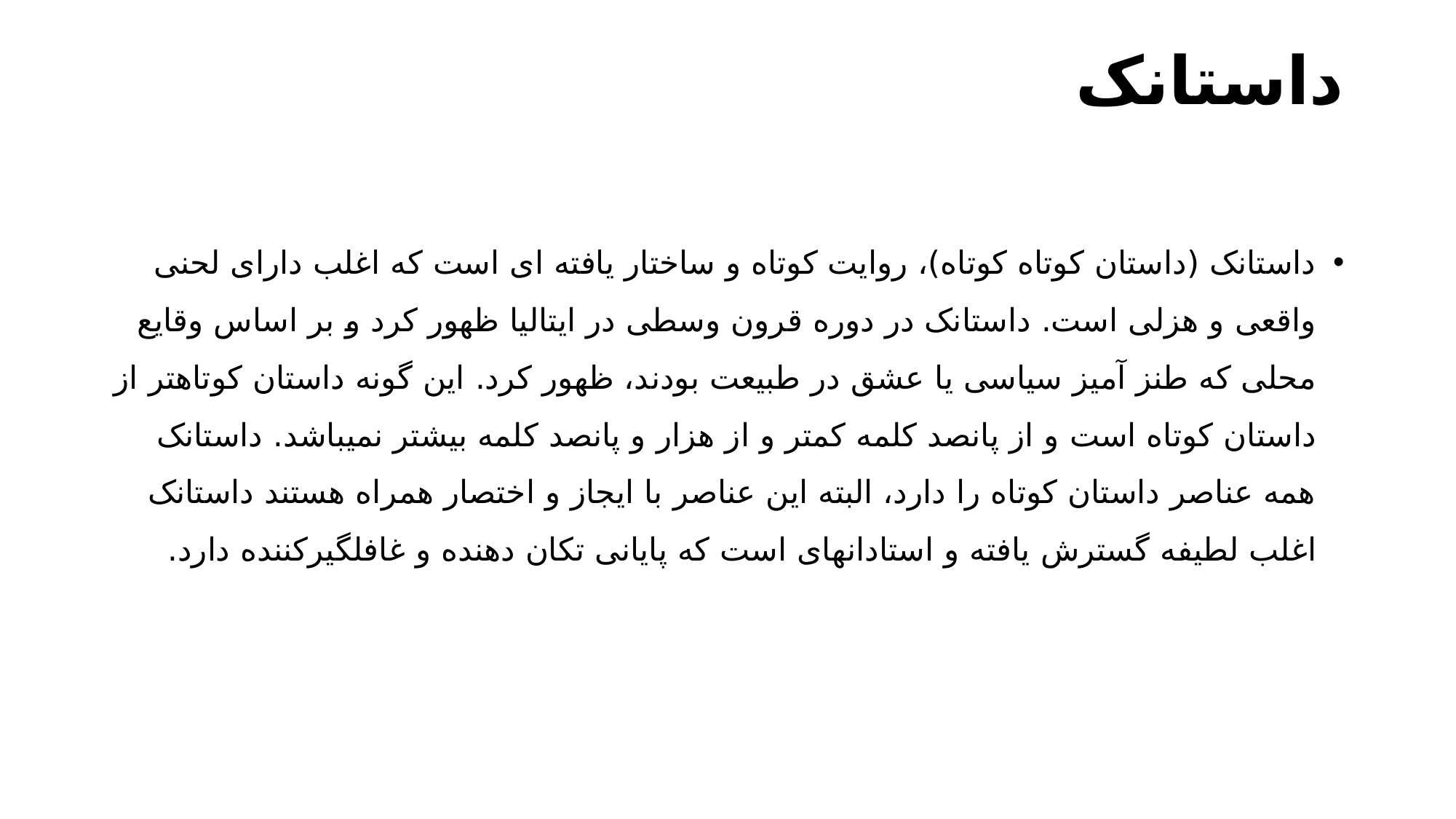

# داستانک
داستانک (داستان کوتاه کوتاه)، روایت کوتاه و ساختار یافته ای است که اغلب دارای لحنی واقعی و هزلی است. داستانک در دوره قرون وسطی در ایتالیا ظهور کرد و بر اساس وقایع محلی که طنز آمیز سیاسی یا عشق در طبیعت بودند، ظهور کرد. این گونه داستان کوتاه­تر از داستان کوتاه است و از پانصد کلمه کمتر و از هزار و پانصد کلمه بیشتر نمی­باشد. داستانک همه عناصر داستان کوتاه را دارد، البته این عناصر با ایجاز و اختصار همراه هستند داستانک اغلب لطيفه گسترش یافته و استادانه­ای است که پایانی تکان دهنده و غافلگیرکننده دارد.